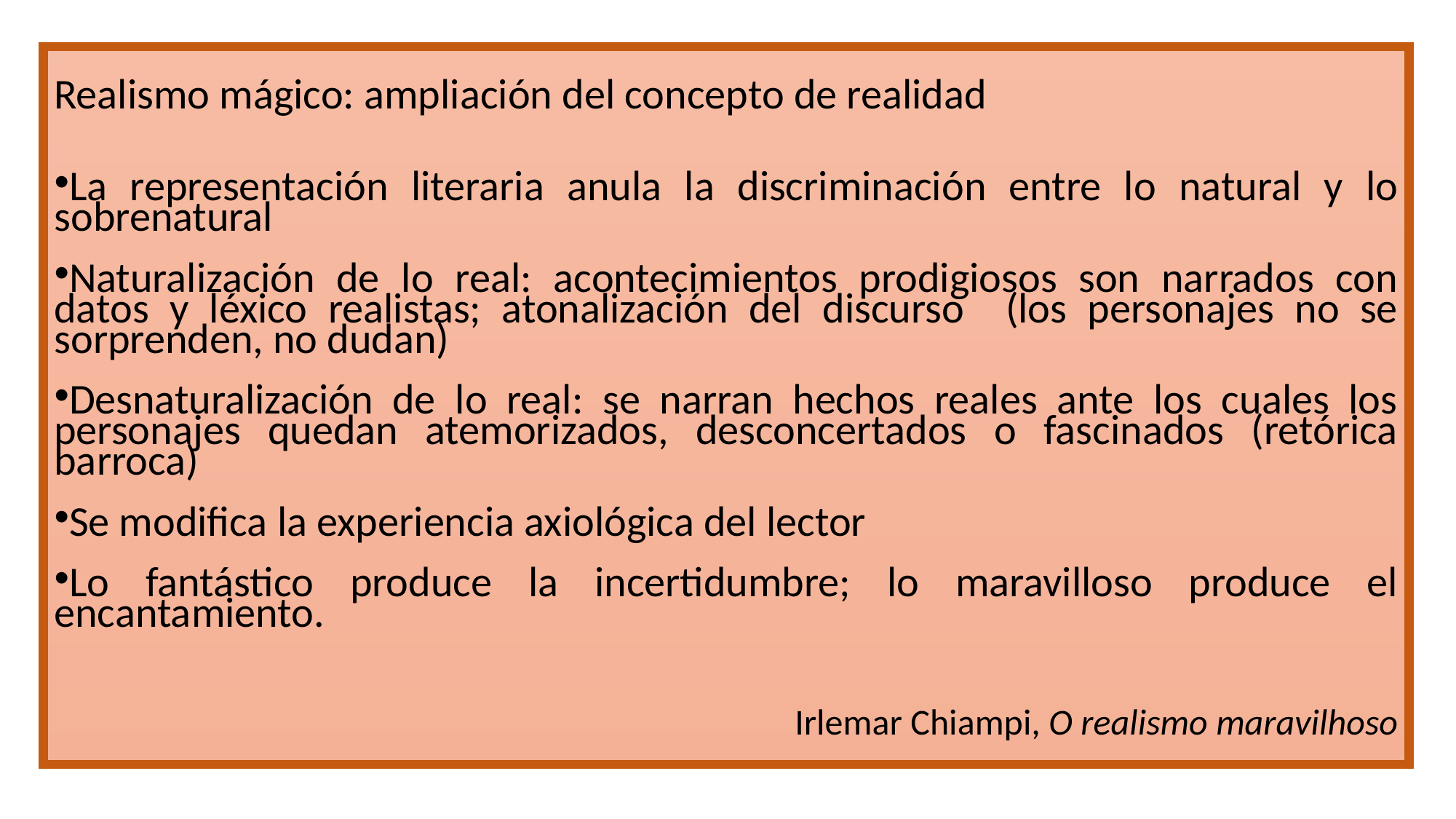

Realismo mágico: ampliación del concepto de realidad

La representación literaria anula la discriminación entre lo natural y lo sobrenatural

Naturalización de lo real: acontecimientos prodigiosos son narrados con datos y léxico realistas; atonalización del discurso  (los personajes no se sorprenden, no dudan)

Desnaturalización de lo real: se narran hechos reales ante los cuales los personajes quedan atemorizados, desconcertados o fascinados (retórica barroca)

Se modifica la experiencia axiológica del lector

Lo fantástico produce la incertidumbre; lo maravilloso produce el encantamiento.

Irlemar Chiampi, O realismo maravilhoso